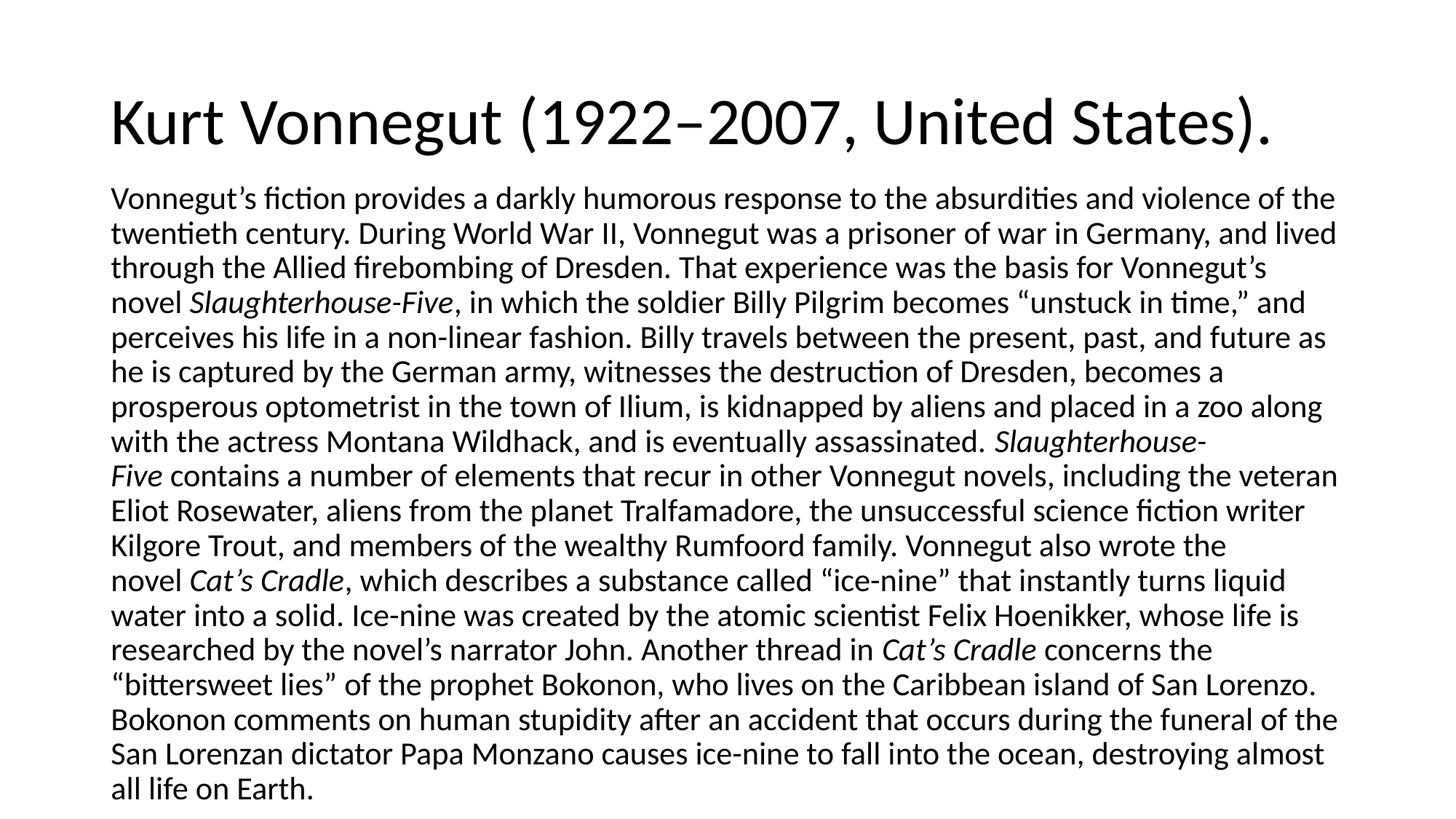

# Kurt Vonnegut (1922–2007, United States).
Vonnegut’s fiction provides a darkly humorous response to the absurdities and violence of the twentieth century. During World War II, Vonnegut was a prisoner of war in Germany, and lived through the Allied firebombing of Dresden. That experience was the basis for Vonnegut’s novel Slaughterhouse-Five, in which the soldier Billy Pilgrim becomes “unstuck in time,” and perceives his life in a non-linear fashion. Billy travels between the present, past, and future as he is captured by the German army, witnesses the destruction of Dresden, becomes a prosperous optometrist in the town of Ilium, is kidnapped by aliens and placed in a zoo along with the actress Montana Wildhack, and is eventually assassinated. Slaughterhouse-Five contains a number of elements that recur in other Vonnegut novels, including the veteran Eliot Rosewater, aliens from the planet Tralfamadore, the unsuccessful science fiction writer Kilgore Trout, and members of the wealthy Rumfoord family. Vonnegut also wrote the novel Cat’s Cradle, which describes a substance called “ice-nine” that instantly turns liquid water into a solid. Ice-nine was created by the atomic scientist Felix Hoenikker, whose life is researched by the novel’s narrator John. Another thread in Cat’s Cradle concerns the “bittersweet lies” of the prophet Bokonon, who lives on the Caribbean island of San Lorenzo. Bokonon comments on human stupidity after an accident that occurs during the funeral of the San Lorenzan dictator Papa Monzano causes ice-nine to fall into the ocean, destroying almost all life on Earth.